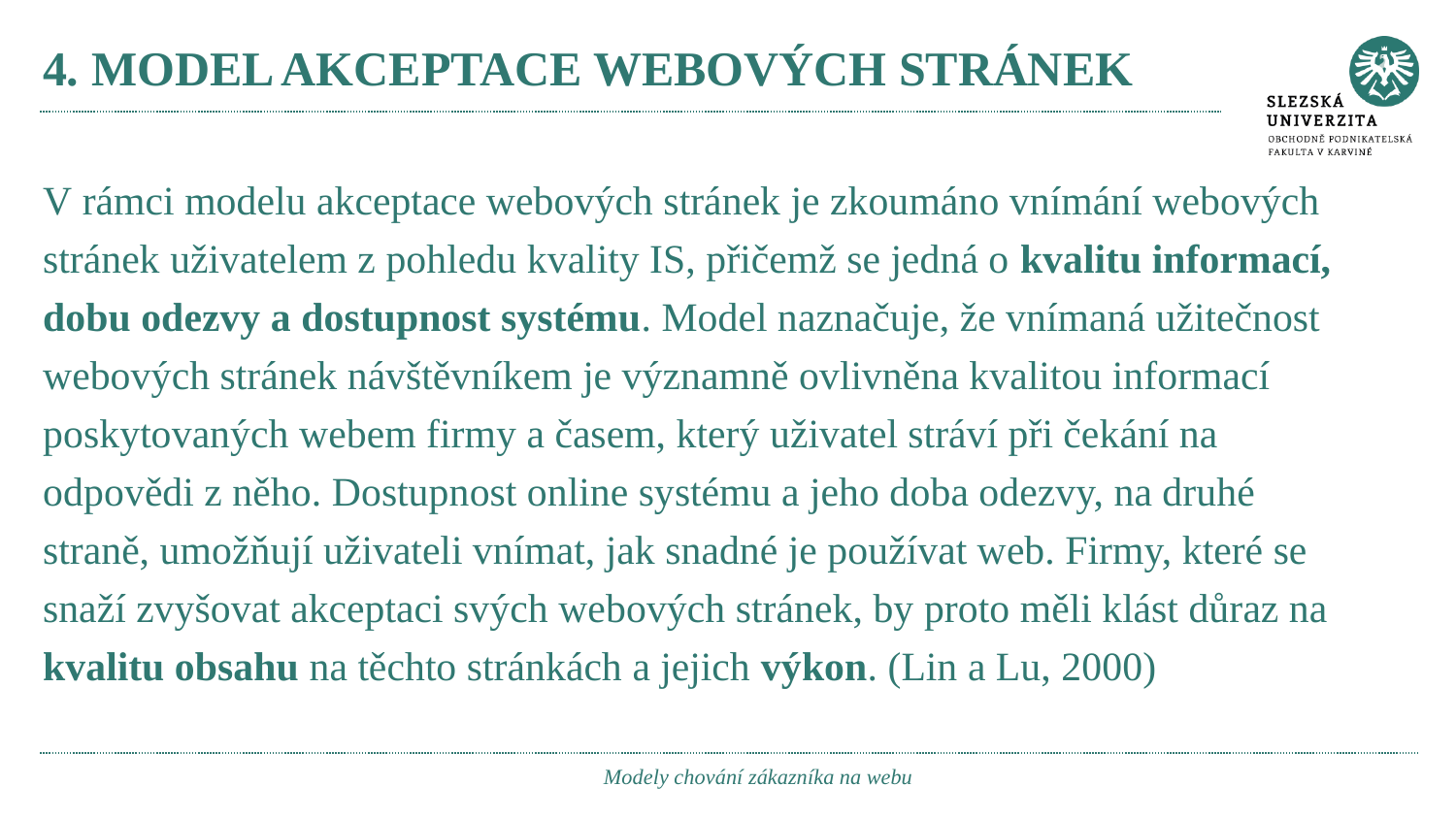

# 4. MODEL AKCEPTACE WEBOVÝCH STRÁNEK
V rámci modelu akceptace webových stránek je zkoumáno vnímání webových stránek uživatelem z pohledu kvality IS, přičemž se jedná o kvalitu informací, dobu odezvy a dostupnost systému. Model naznačuje, že vnímaná užitečnost webových stránek návštěvníkem je významně ovlivněna kvalitou informací poskytovaných webem firmy a časem, který uživatel stráví při čekání na odpovědi z něho. Dostupnost online systému a jeho doba odezvy, na druhé straně, umožňují uživateli vnímat, jak snadné je používat web. Firmy, které se snaží zvyšovat akceptaci svých webových stránek, by proto měli klást důraz na kvalitu obsahu na těchto stránkách a jejich výkon. (Lin a Lu, 2000)

Modely chování zákazníka na webu